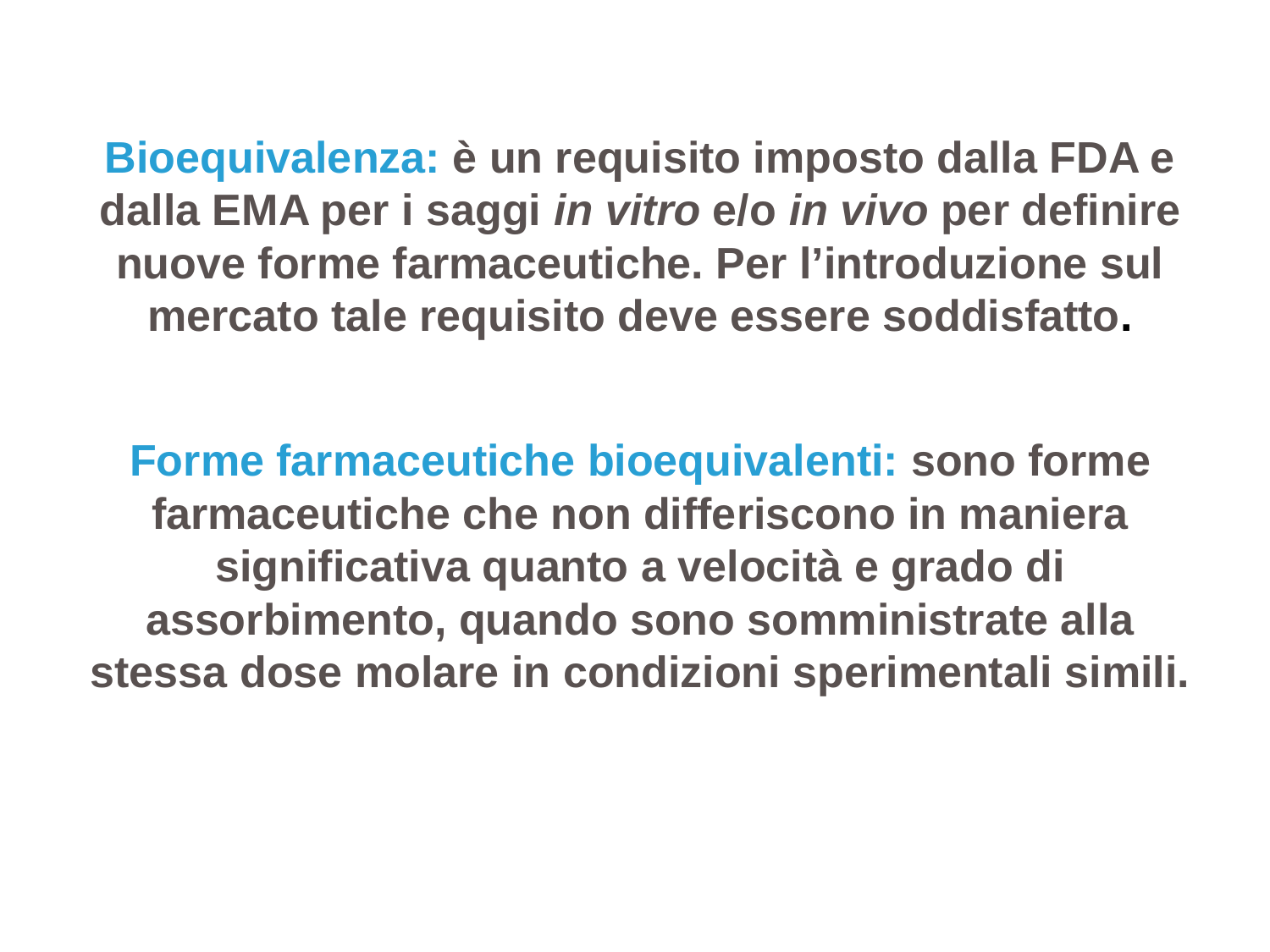

Bioequivalenza: è un requisito imposto dalla FDA e dalla EMA per i saggi in vitro e/o in vivo per definire nuove forme farmaceutiche. Per l’introduzione sul mercato tale requisito deve essere soddisfatto.
Forme farmaceutiche bioequivalenti: sono forme farmaceutiche che non differiscono in maniera significativa quanto a velocità e grado di assorbimento, quando sono somministrate alla stessa dose molare in condizioni sperimentali simili.